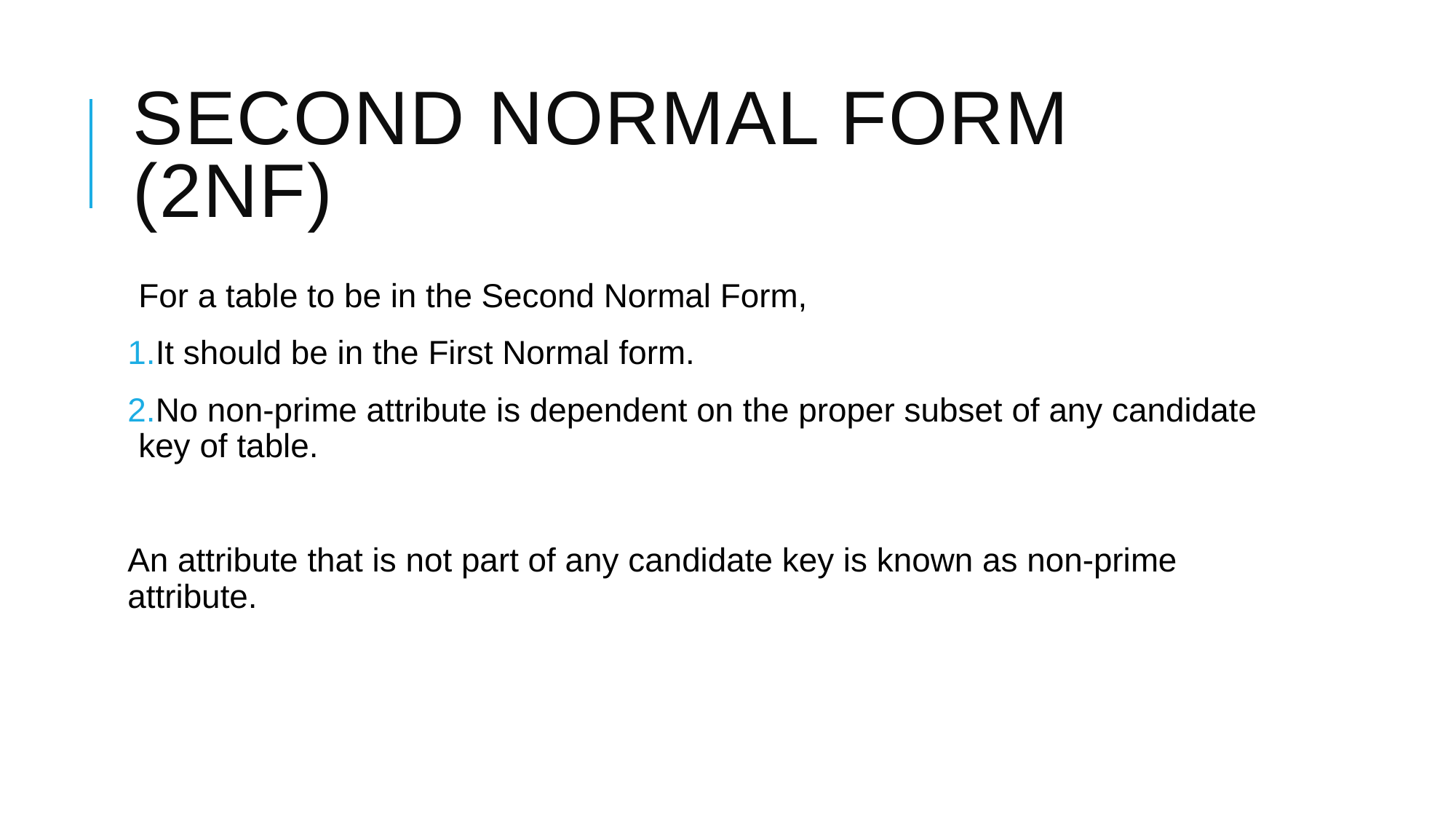

# SECOND NORMAL FORM (2NF)
For a table to be in the Second Normal Form,
It should be in the First Normal form.
No non-prime attribute is dependent on the proper subset of any candidate key of table.

An attribute that is not part of any candidate key is known as non-prime attribute.